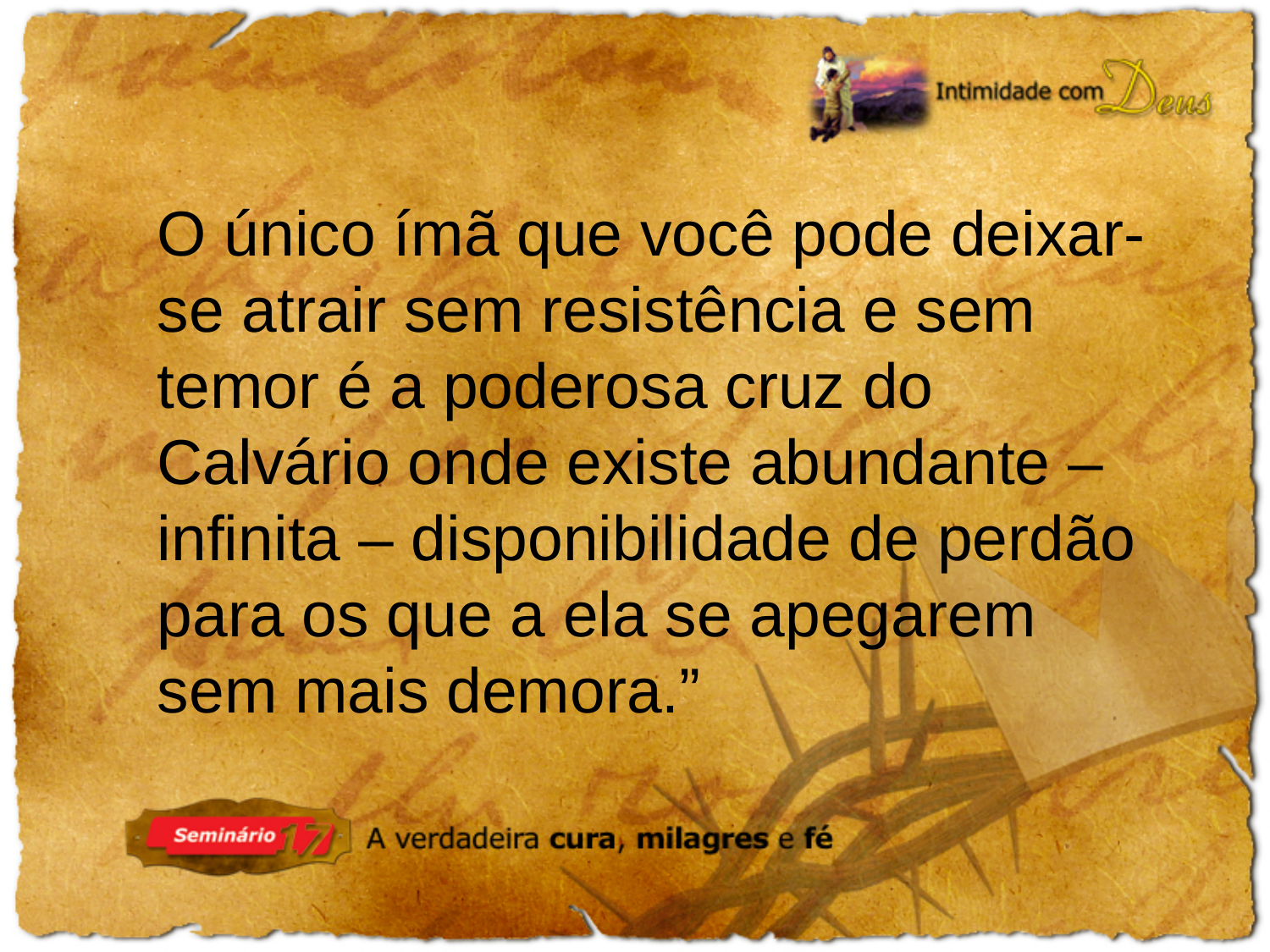

O único ímã que você pode deixar-se atrair sem resistência e sem temor é a poderosa cruz do Calvário onde existe abundante – infinita – disponibilidade de perdão para os que a ela se apegarem sem mais demora.”